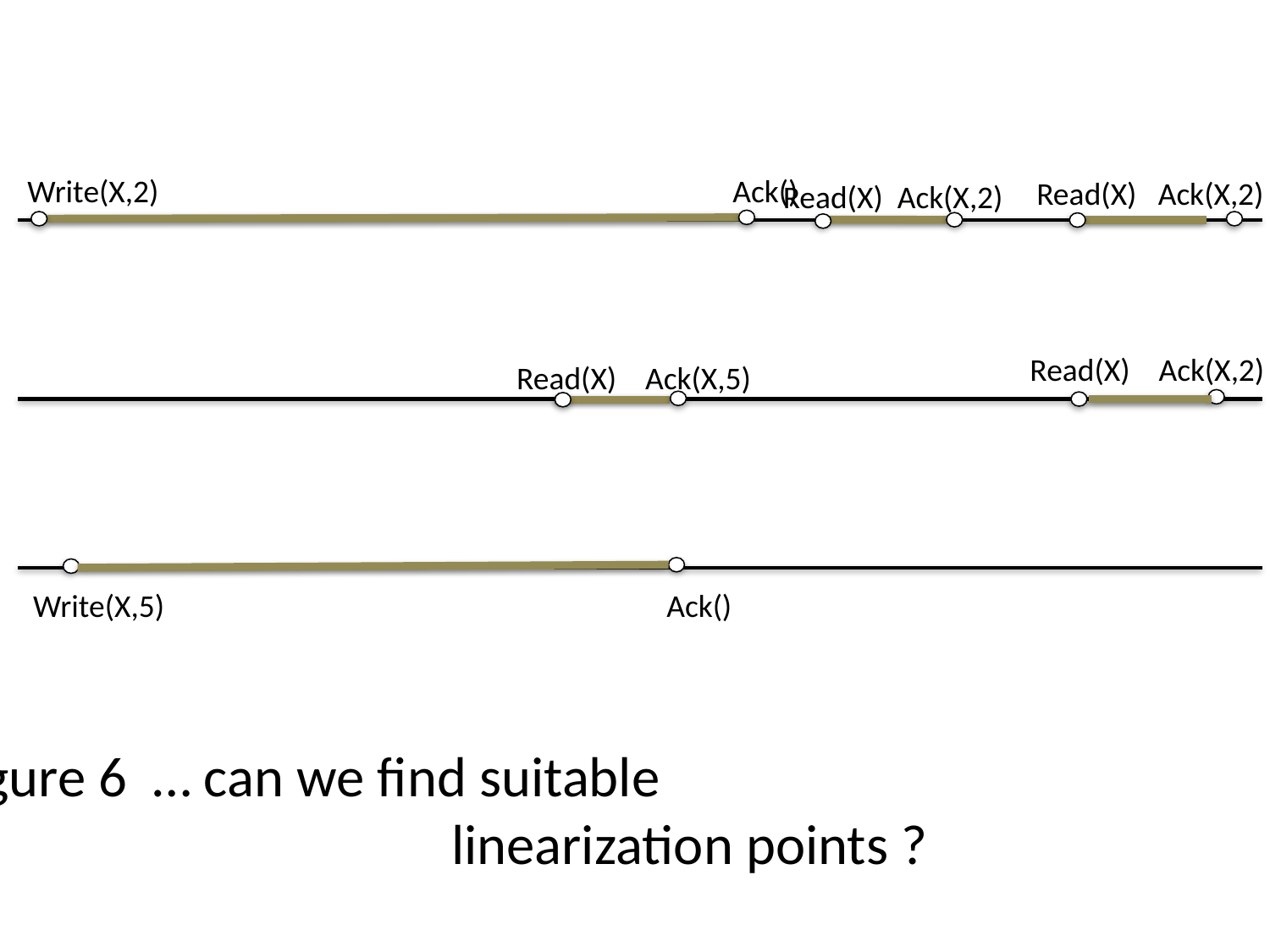

Write(X,2)                                                                                Ack()
Read(X)   Ack(X,2)
Read(X)  Ack(X,2)

Read(X)    Ack(X,2)
Read(X)    Ack(X,5)

Write(X,5)                                                                      Ack()
Figure 6  … can we find suitable
				linearization points ?